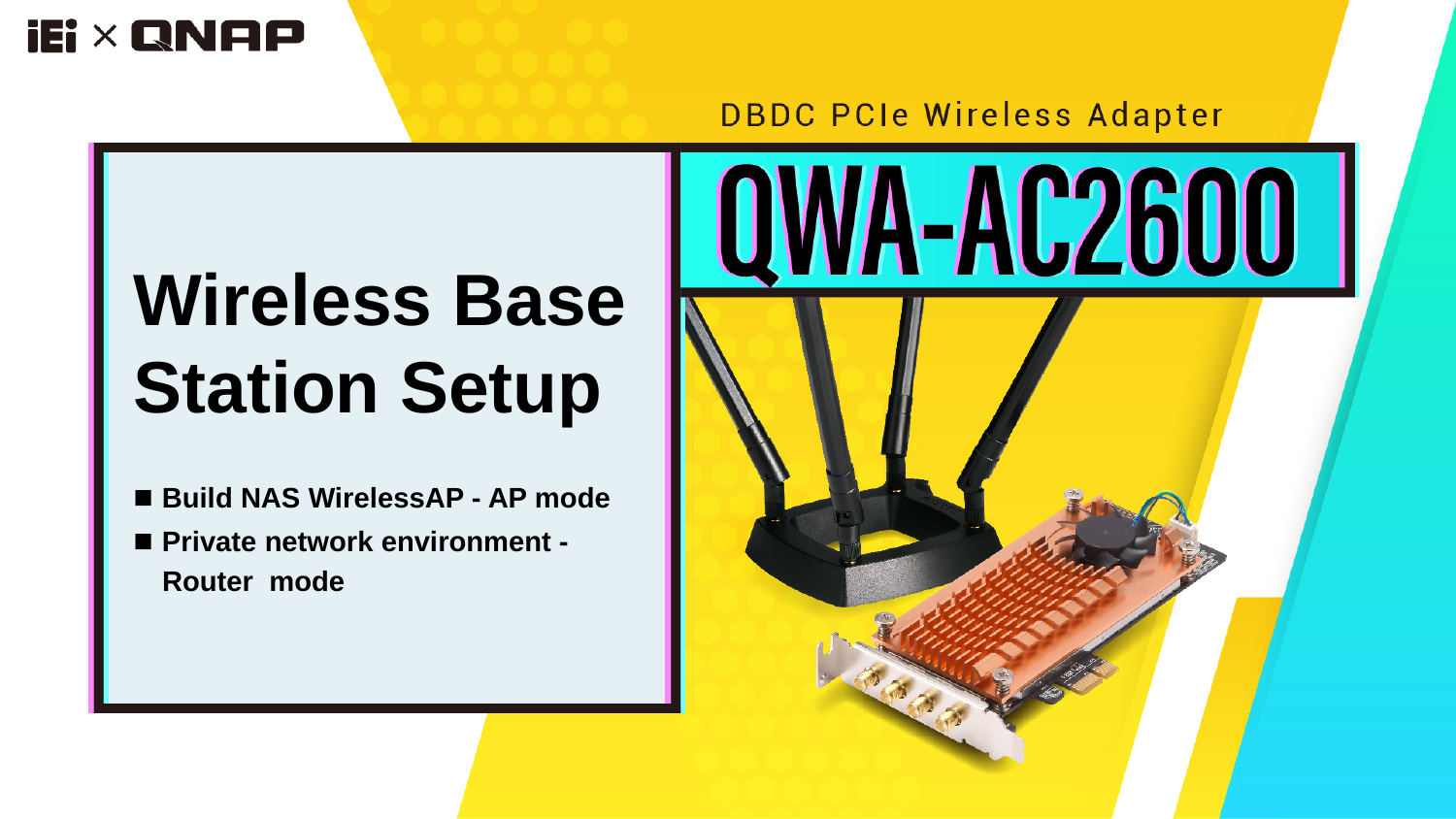

Wireless Base Station Setup
■ Build NAS WirelessAP - AP mode
■ Private network environment -
Router  mode